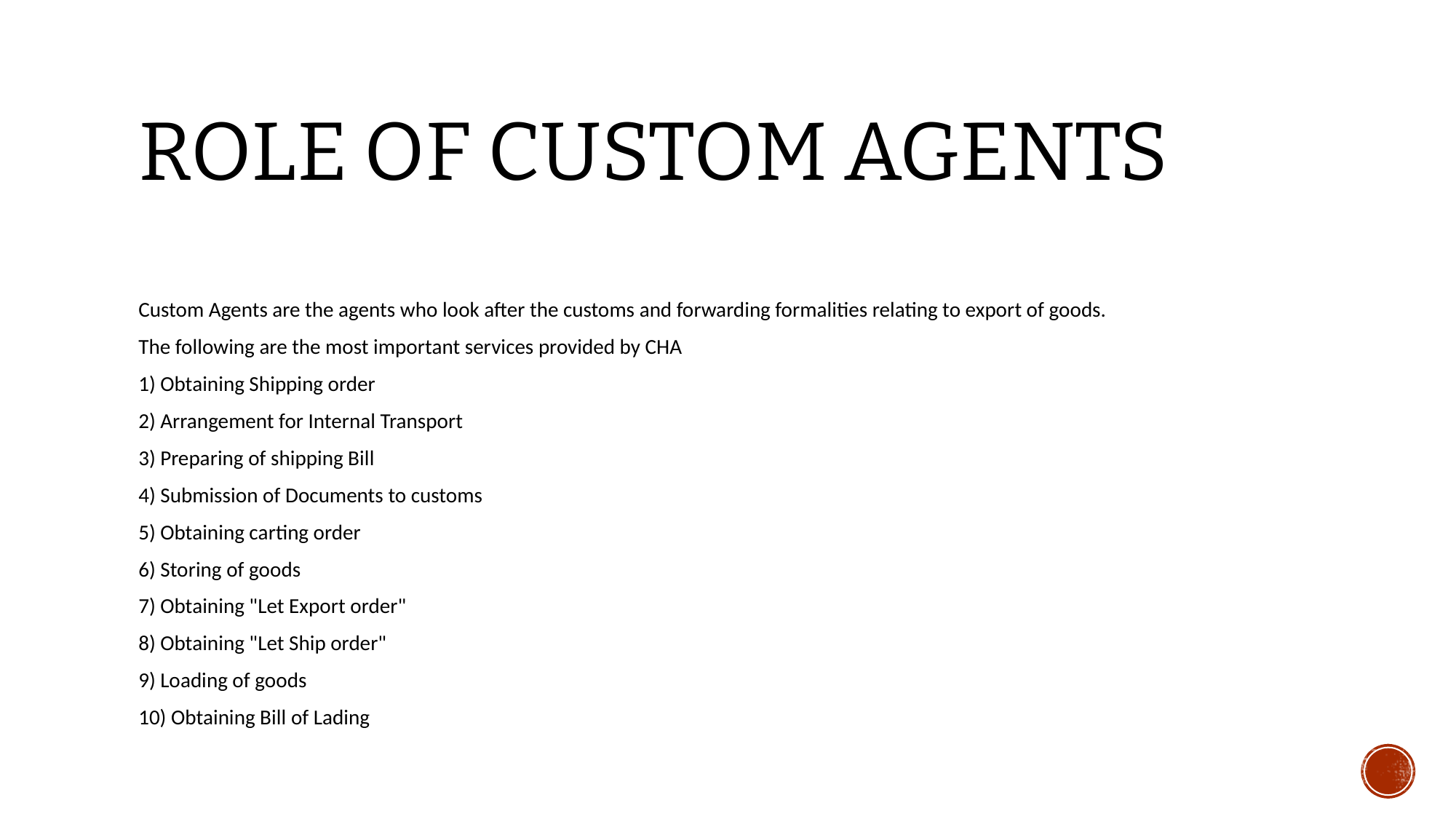

# ROLE OF CUSTOM AGENTS

Custom Agents are the agents who look after the customs and forwarding formalities relating to export of goods.
The following are the most important services provided by CHA
1) Obtaining Shipping order
2) Arrangement for Internal Transport
3) Preparing of shipping Bill
4) Submission of Documents to customs
5) Obtaining carting order
6) Storing of goods
7) Obtaining "Let Export order"
8) Obtaining "Let Ship order"
9) Loading of goods
10) Obtaining Bill of Lading